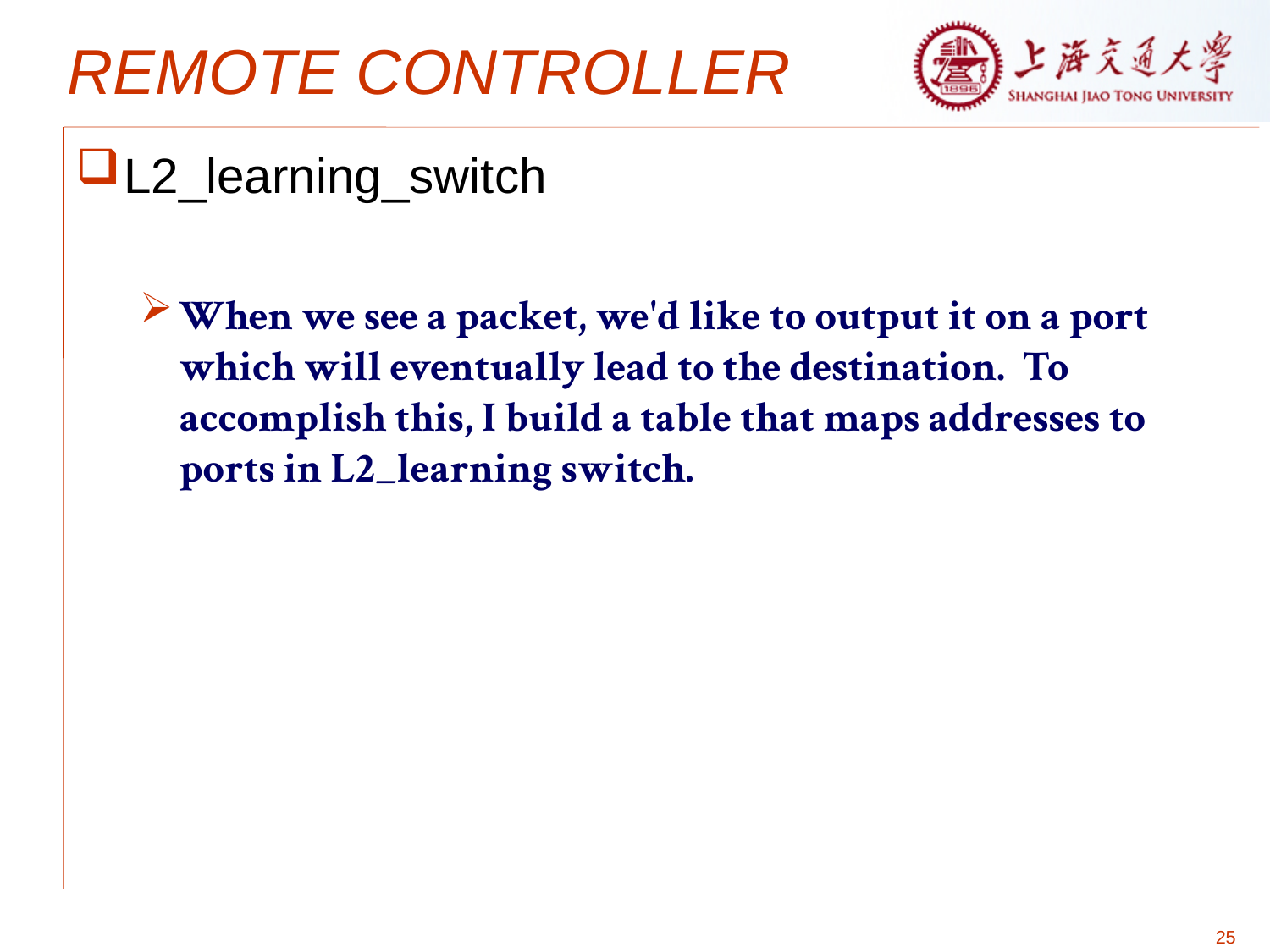

# REMOTE CONTROLLER
L2_learning_switch

When we see a packet, we'd like to output it on a port which will eventually lead to the destination.  To accomplish this, I build a table that maps addresses to ports in L2_learning switch.

25